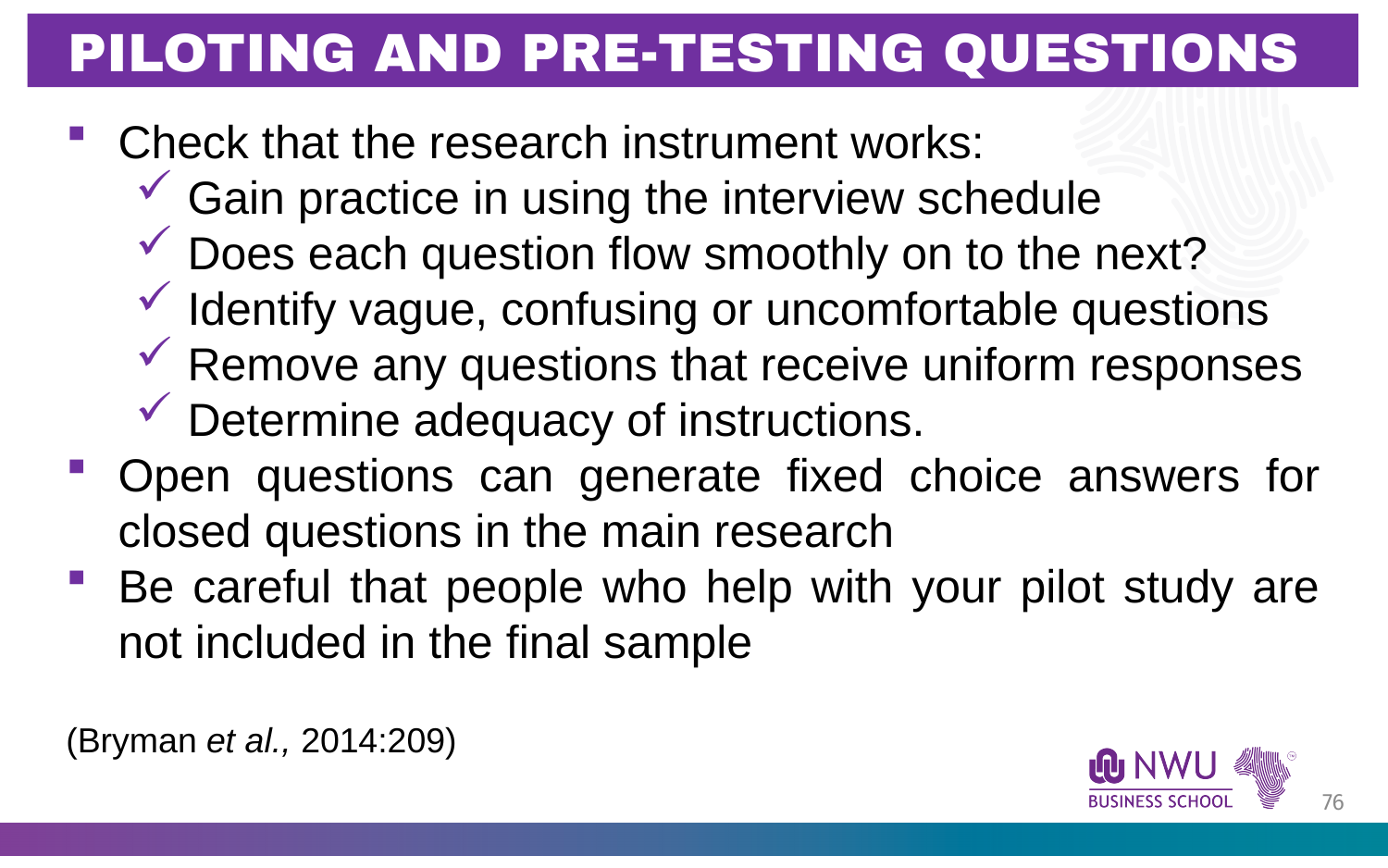

PILOTING AND PRE-TESTING QUESTIONS
Check that the research instrument works:
Gain practice in using the interview schedule
Does each question flow smoothly on to the next?
Identify vague, confusing or uncomfortable questions
Remove any questions that receive uniform responses
Determine adequacy of instructions.
Open questions can generate fixed choice answers for closed questions in the main research
Be careful that people who help with your pilot study are not included in the final sample

(Bryman et al., 2014:209)

76